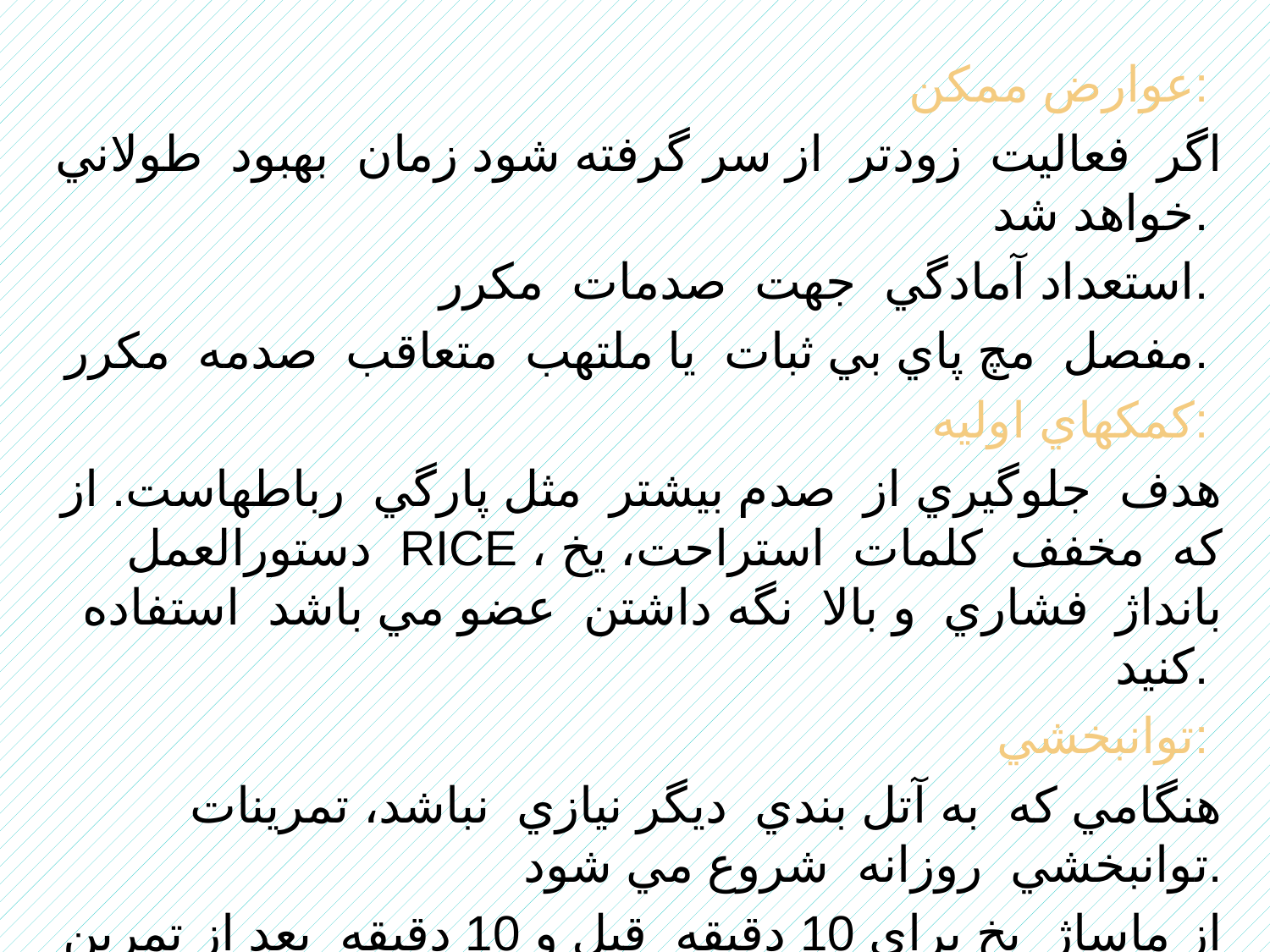

عوارض ممکن:
اگر  فعاليت  زودتر  از سر گرفته شود زمان  بهبود  طولاني  خواهد شد.
استعداد آمادگي  جهت  صدمات  مکرر.
مفصل  مچ پاي بي ثبات  يا ملتهب  متعاقب  صدمه  مکرر.
کمکهاي اوليه:
هدف  جلوگيري از  صدم بيشتر  مثل پارگي  رباطهاست. از دستورالعمل  RICE که  مخفف  کلمات  استراحت، يخ ، بانداژ  فشاري  و بالا  نگه داشتن  عضو مي باشد  استفاده  کنيد.
توانبخشي:
هنگامي که  به آتل بندي  ديگر نيازي  نباشد، تمرينات  توانبخشي  روزانه  شروع مي شود.
 از ماساژ  يخ براي 10 دقيقه  قبل و 10 دقيقه  بعد از تمرين استفاده کنيد.